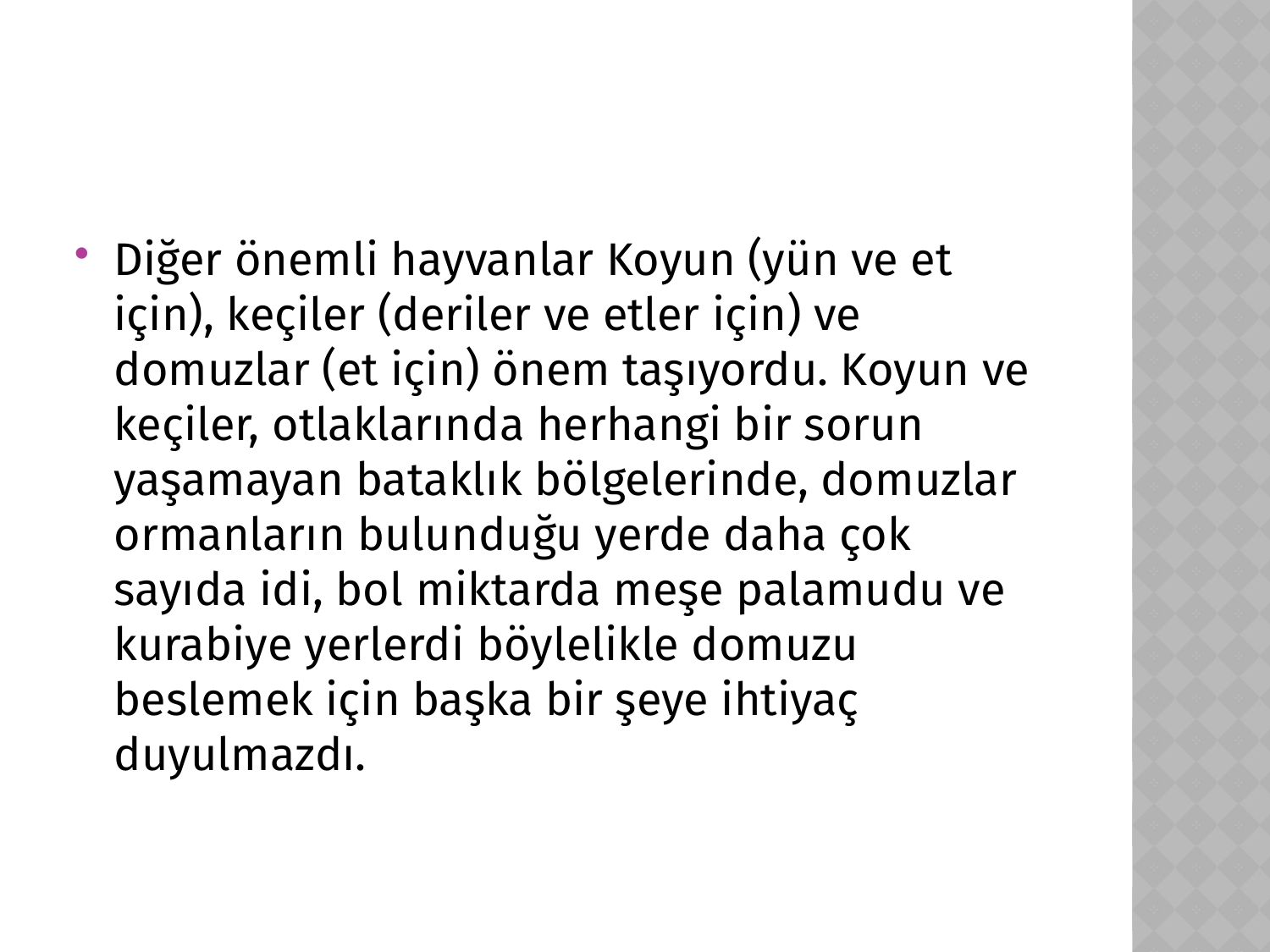

#
Diğer önemli hayvanlar Koyun (yün ve et için), keçiler (deriler ve etler için) ve domuzlar (et için) önem taşıyordu. Koyun ve keçiler, otlaklarında herhangi bir sorun yaşamayan bataklık bölgelerinde, domuzlar ormanların bulunduğu yerde daha çok sayıda idi, bol miktarda meşe palamudu ve kurabiye yerlerdi böylelikle domuzu beslemek için başka bir şeye ihtiyaç duyulmazdı.